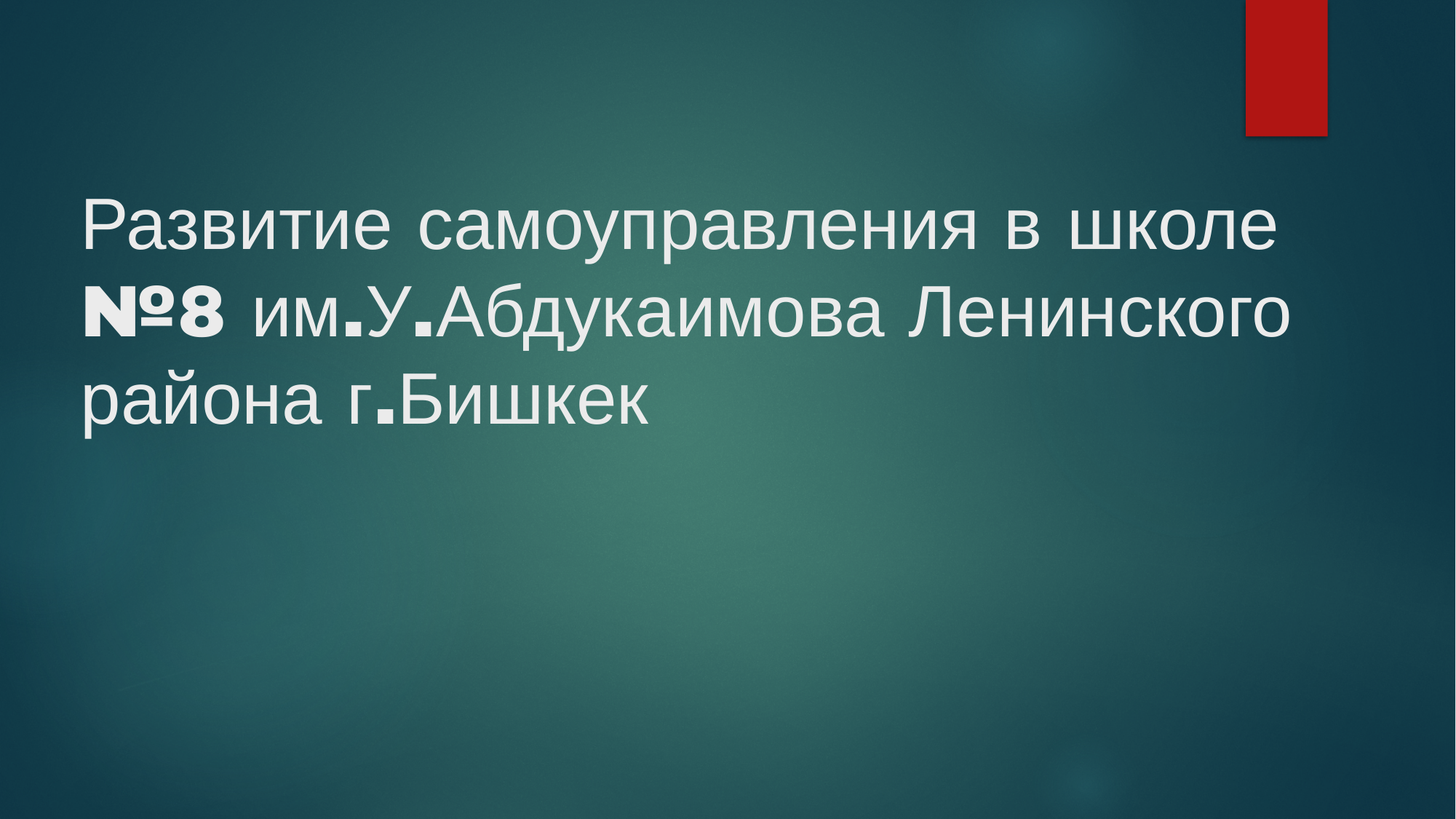

# Развитие самоуправления в школе №8 им.У.Абдукаимова Ленинского района г.Бишкек